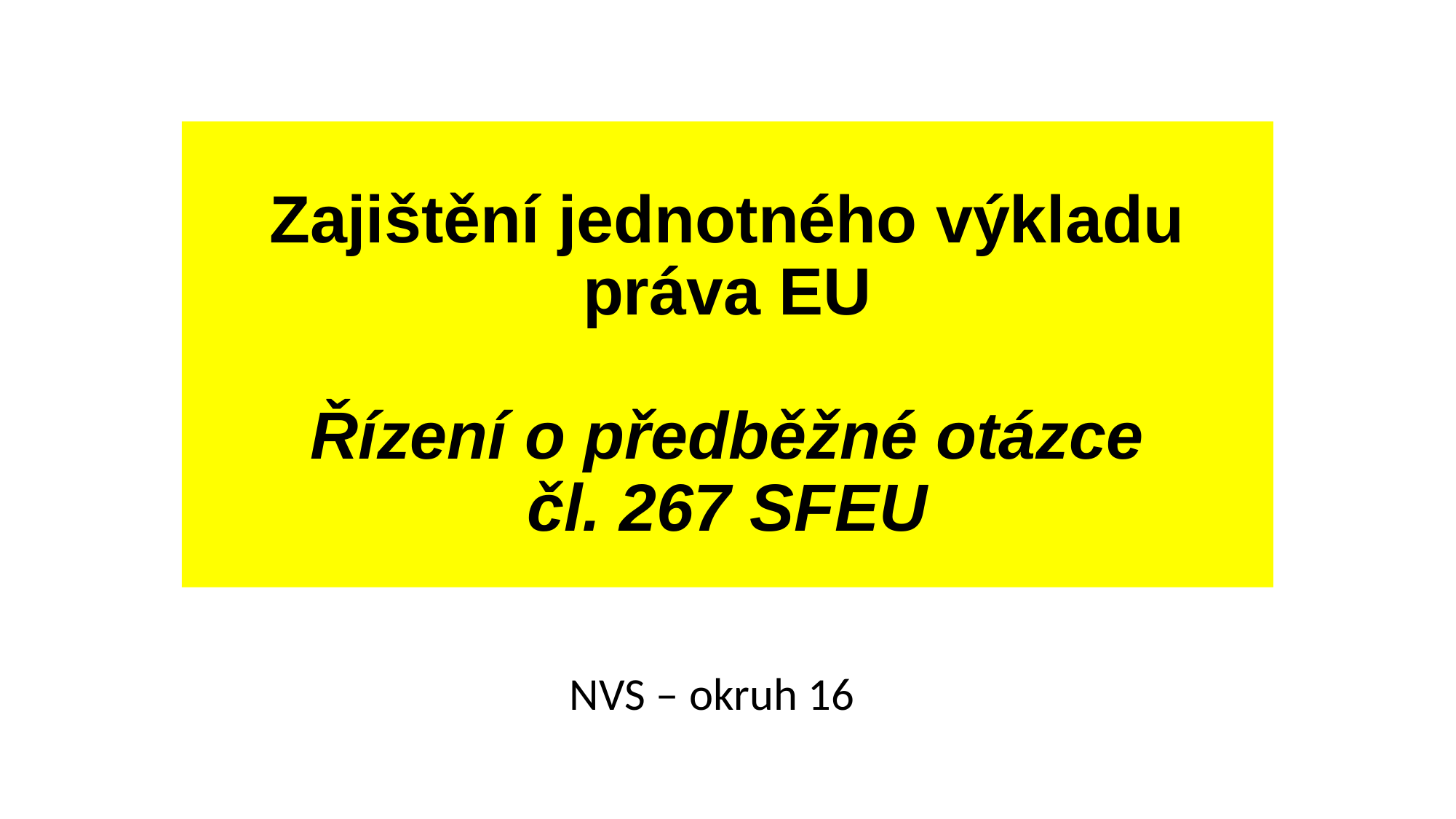

# Zajištění jednotného výkladu práva EU Řízení o předběžné otázce čl. 267 SFEU

NVS – okruh 16